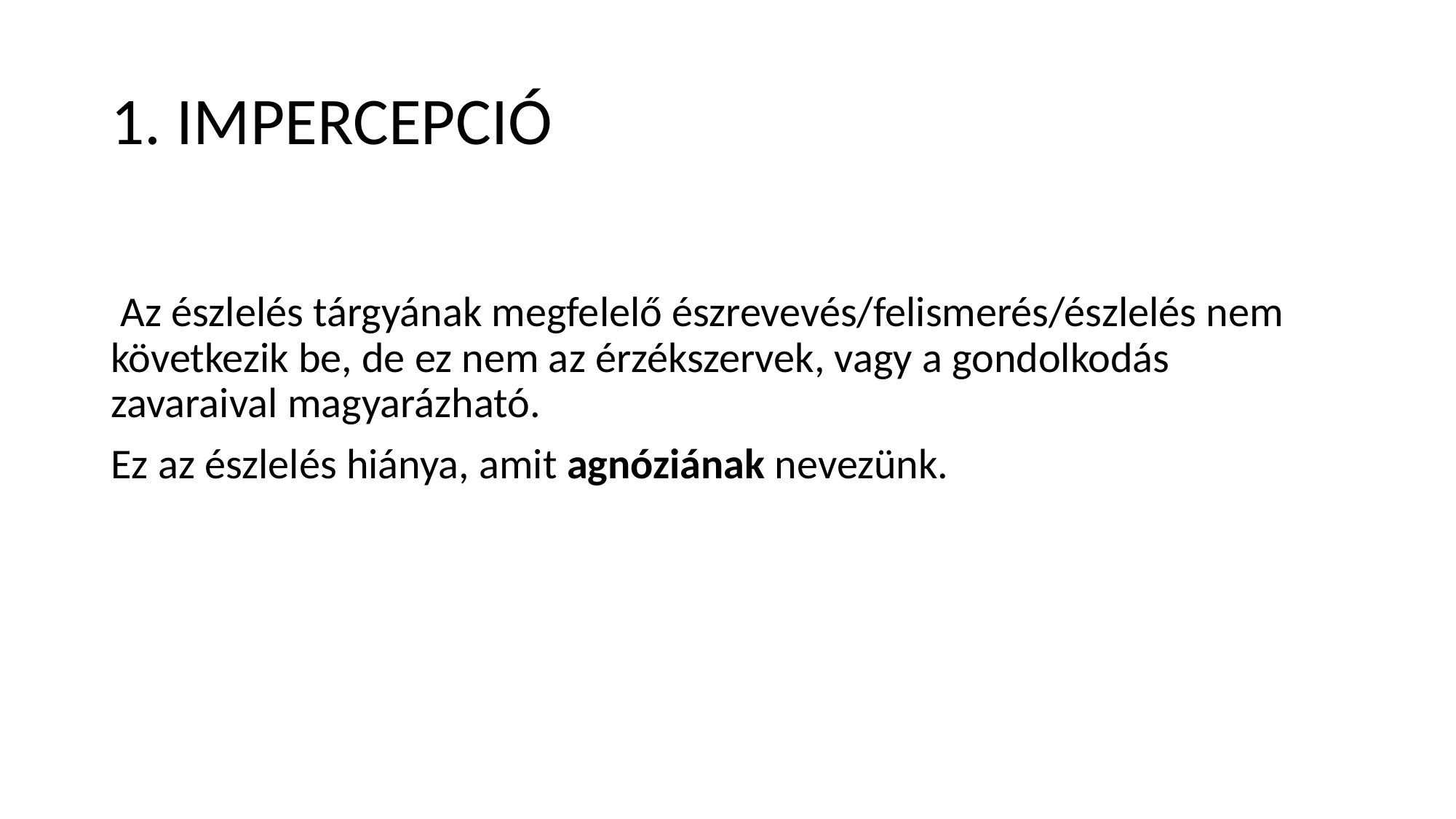

# 1. IMPERCEPCIÓ

 Az észlelés tárgyának megfelelő észrevevés/felismerés/észlelés nem következik be, de ez nem az érzékszervek, vagy a gondolkodás zavaraival magyarázható.
Ez az észlelés hiánya, amit agnóziának nevezünk.